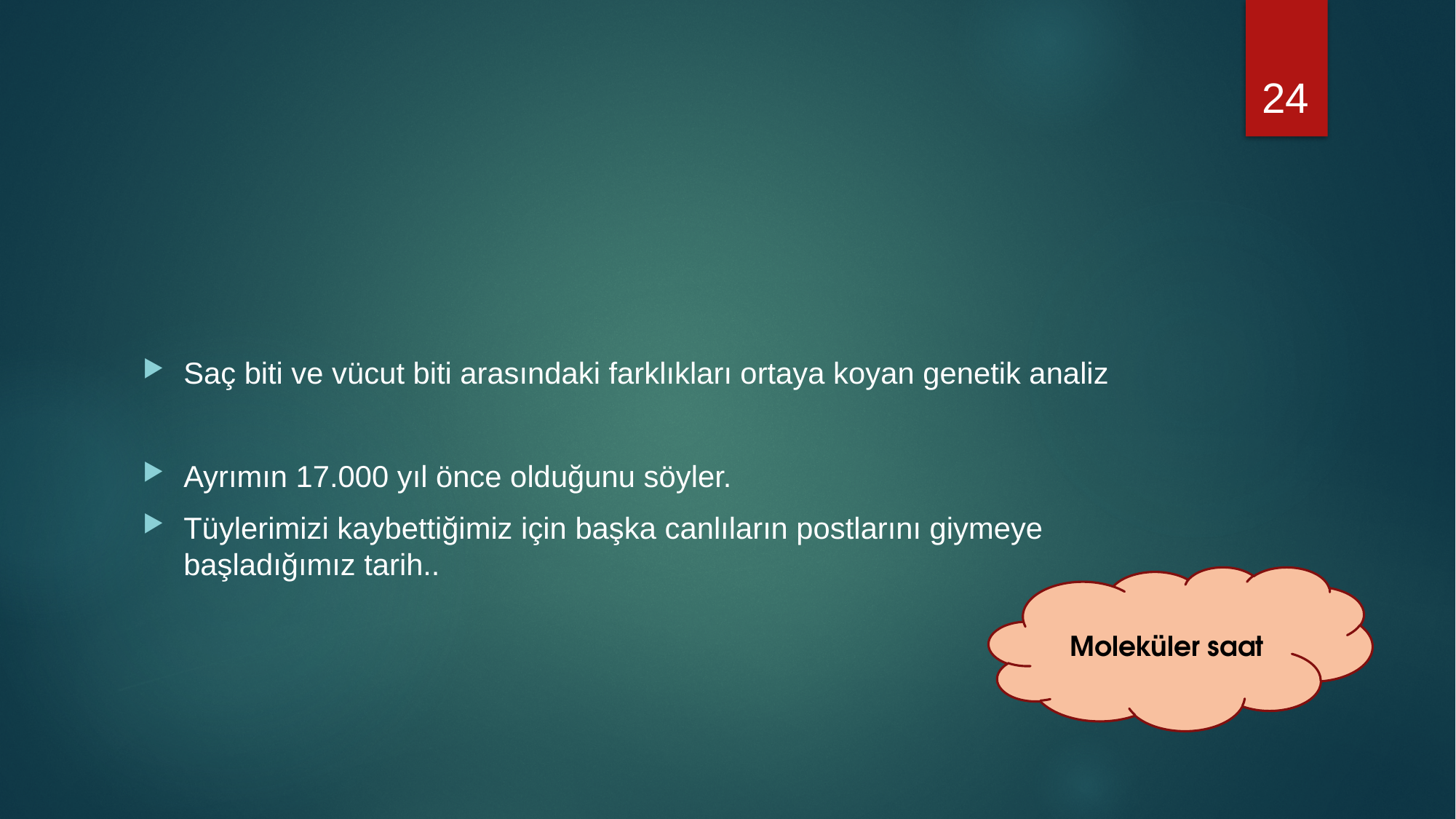

24
#

Saç biti ve vücut biti arasındaki farklıkları ortaya koyan genetik analiz

Ayrımın 17.000 yıl önce olduğunu söyler.
Tüylerimizi kaybettiğimiz için başka canlıların postlarını giymeye başladığımız tarih..
Moleküler saat